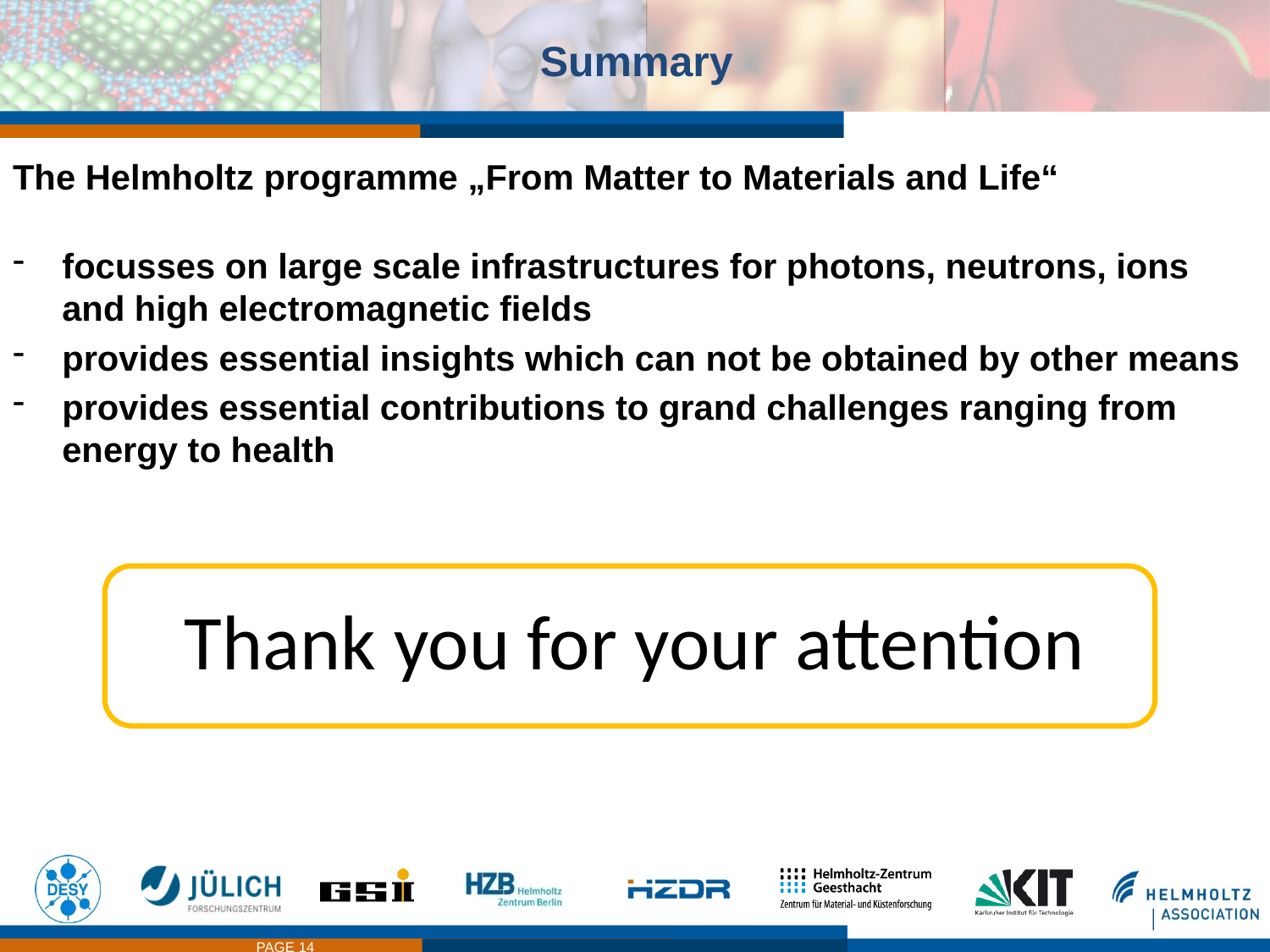

Summary
The Helmholtz programme „From Matter to Materials and Life“

focusses on large scale infrastructures for photons, neutrons, ions and high electromagnetic fields
provides essential insights which can not be obtained by other means
provides essential contributions to grand challenges ranging from energy to health

# Thank you for your attention